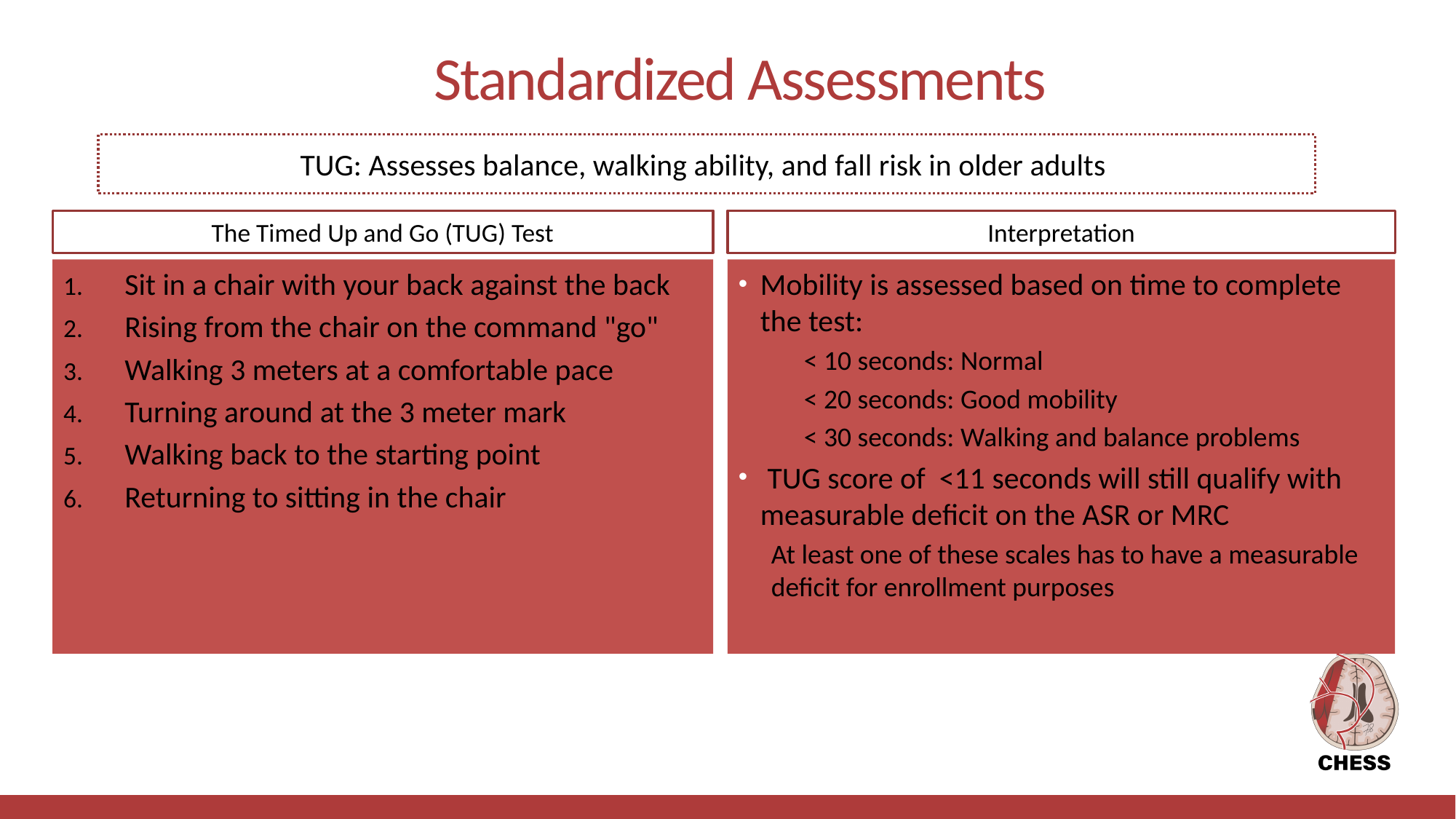

# Standardized Assessments
TUG: Assesses balance, walking ability, and fall risk in older adults
The Timed Up and Go (TUG) Test
Interpretation
Sit in a chair with your back against the back
Rising from the chair on the command "go"
Walking 3 meters at a comfortable pace
Turning around at the 3 meter mark
Walking back to the starting point
Returning to sitting in the chair
Mobility is assessed based on time to complete the test:
< 10 seconds: Normal
< 20 seconds: Good mobility
< 30 seconds: Walking and balance problems
 TUG score of  <11 seconds will still qualify with measurable deficit on the ASR or MRC
At least one of these scales has to have a measurable deficit for enrollment purposes